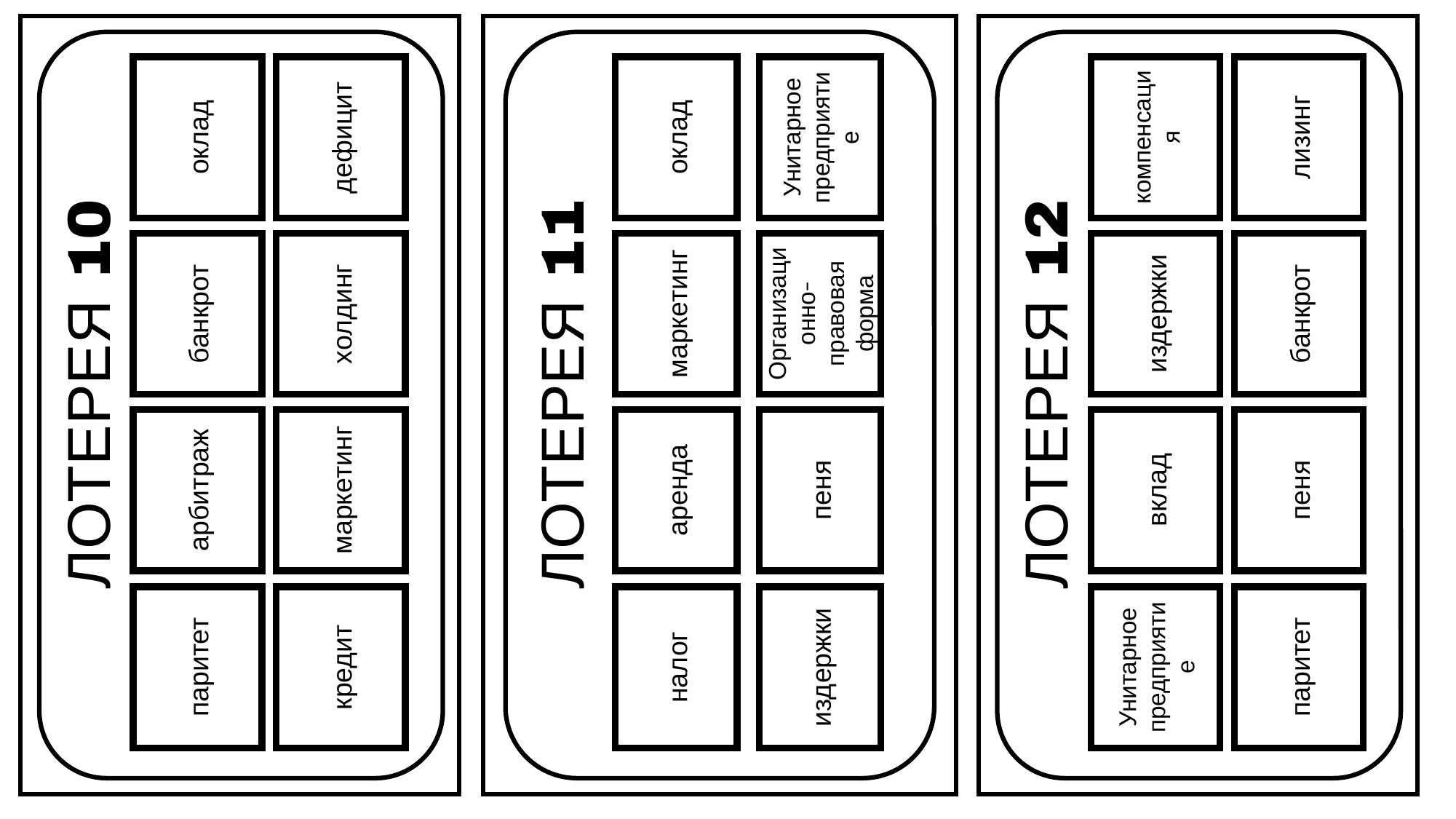

ЛОТЕРЕЯ 11
маркетинг
аренда
налог
оклад
Организационно-правовая форма
пеня
издержки
Унитарное предприятие

ЛОТЕРЕЯ 12
издержки
вклад
Унитарное предприятие
компенсация
банкрот
лизинг
паритет
пеня

ЛОТЕРЕЯ 10
банкрот
арбитраж
паритет
оклад
холдинг
дефицит
кредит
маркетинг